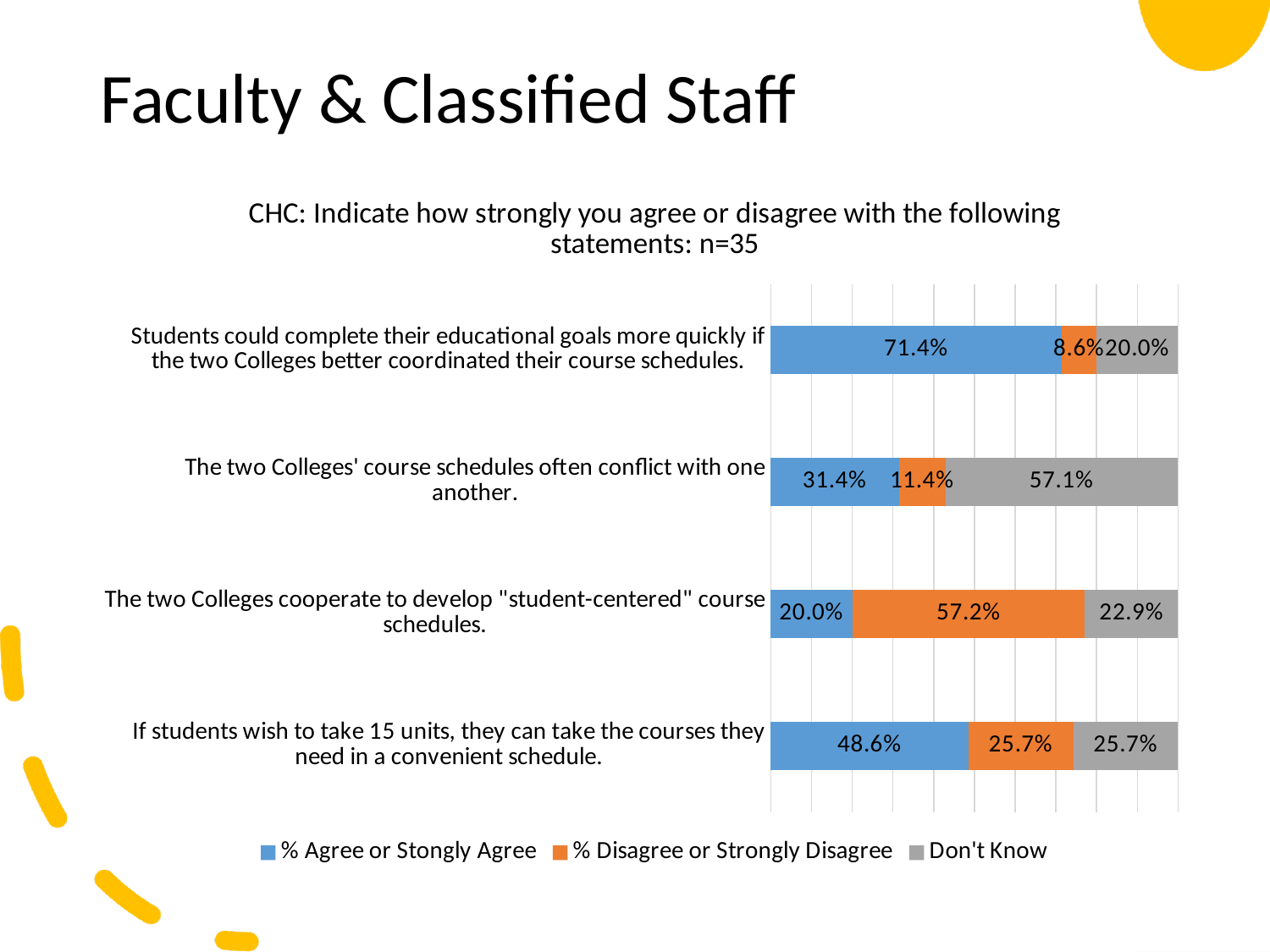

# Faculty & Classified Staff

### Chart: CHC: Indicate how strongly you agree or disagree with the following statements: n=35

| Category | % Agree or Stongly Agree | % Disagree or Strongly Disagree | Don't Know |
|---|---|---|---|
| If students wish to take 15 units, they can take the courses they need in a convenient schedule. | 0.48569999999999997 | 0.2572 | 0.2571 |
| The two Colleges cooperate to develop "student-centered" course schedules. | 0.2 | 0.5715 | 0.2286 |
| The two Colleges' course schedules often conflict with one another. | 0.3143 | 0.1143 | 0.5714 |
| Students could complete their educational goals more quickly if the two Colleges better coordinated their course schedules. | 0.7142999999999999 | 0.0857 | 0.2 |